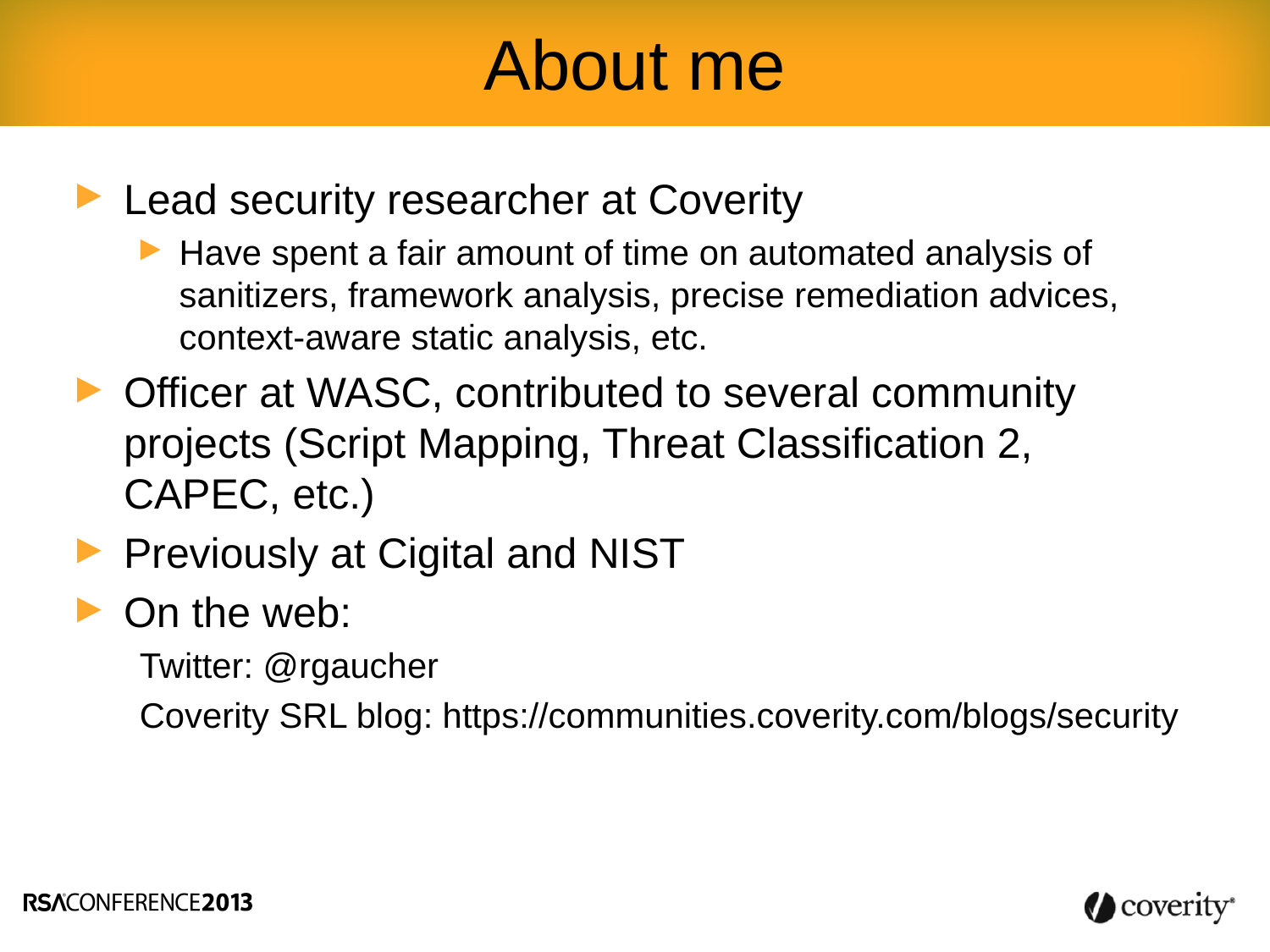

About me
Lead security researcher at Coverity
Have spent a fair amount of time on automated analysis of sanitizers, framework analysis, precise remediation advices, context-aware static analysis, etc.
Officer at WASC, contributed to several community projects (Script Mapping, Threat Classification 2, CAPEC, etc.)
Previously at Cigital and NIST
On the web:
Twitter: @rgaucher
Coverity SRL blog: https://communities.coverity.com/blogs/security